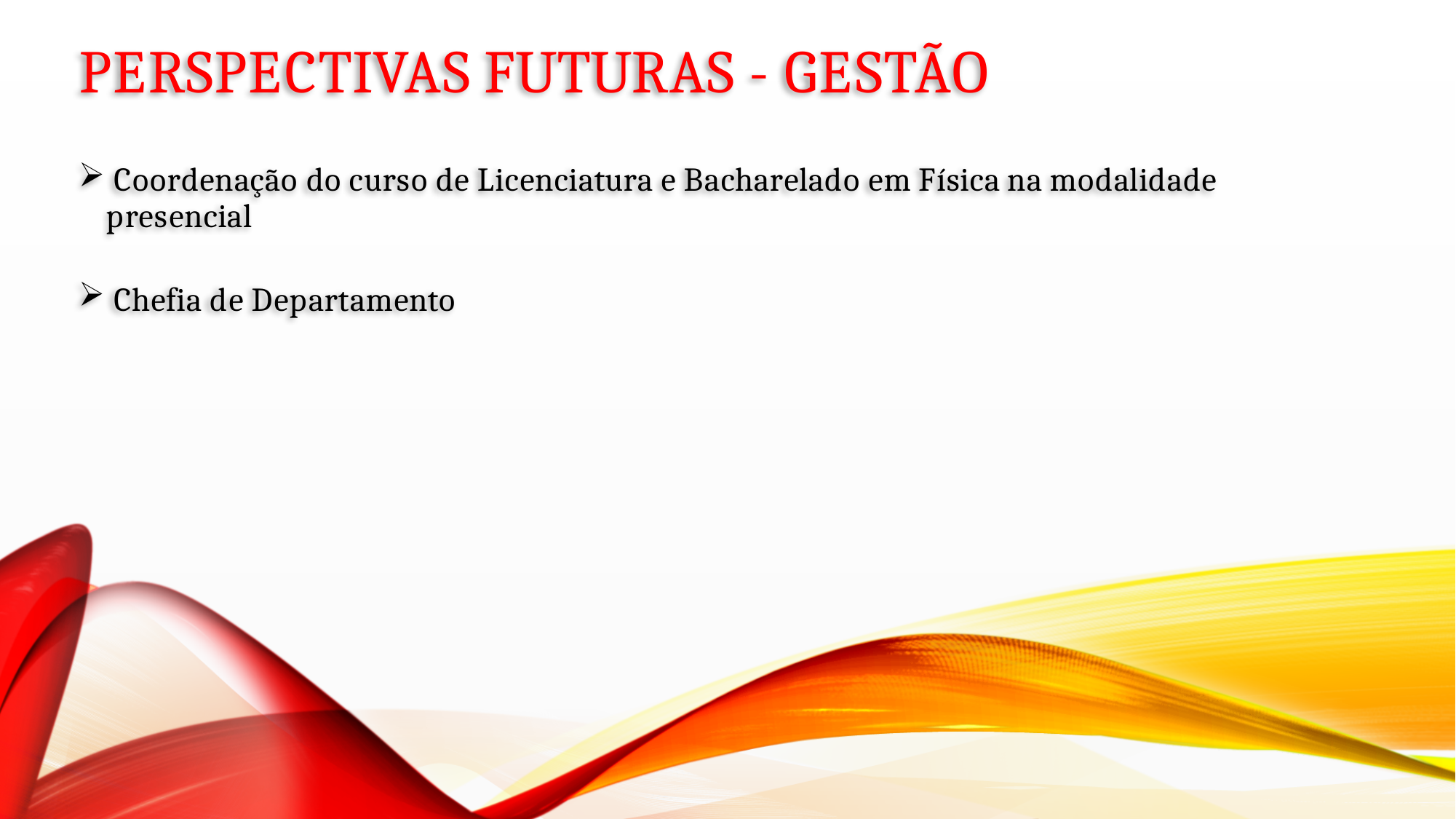

Perspectivas futuras - gestão
 Coordenação do curso de Licenciatura e Bacharelado em Física na modalidade presencial
 Chefia de Departamento